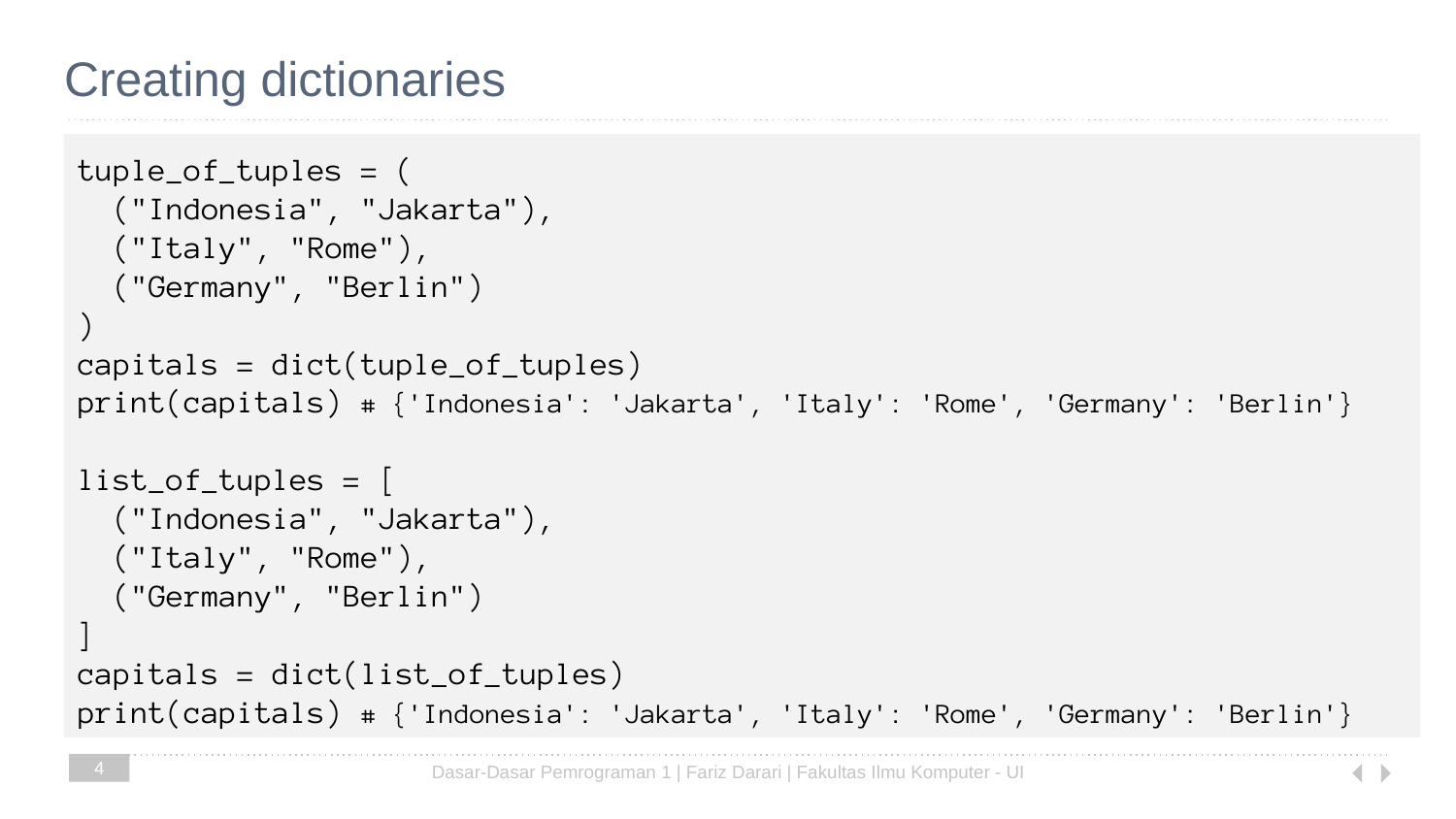

# Creating dictionaries
tuple_of_tuples = (
  ("Indonesia", "Jakarta"),
  ("Italy", "Rome"),
  ("Germany", "Berlin")
)
capitals = dict(tuple_of_tuples)
print(capitals) # {'Indonesia': 'Jakarta', 'Italy': 'Rome', 'Germany': 'Berlin'}

list_of_tuples = [
  ("Indonesia", "Jakarta"),
  ("Italy", "Rome"),
  ("Germany", "Berlin")
]
capitals = dict(list_of_tuples)
print(capitals) # {'Indonesia': 'Jakarta', 'Italy': 'Rome', 'Germany': 'Berlin'}
4